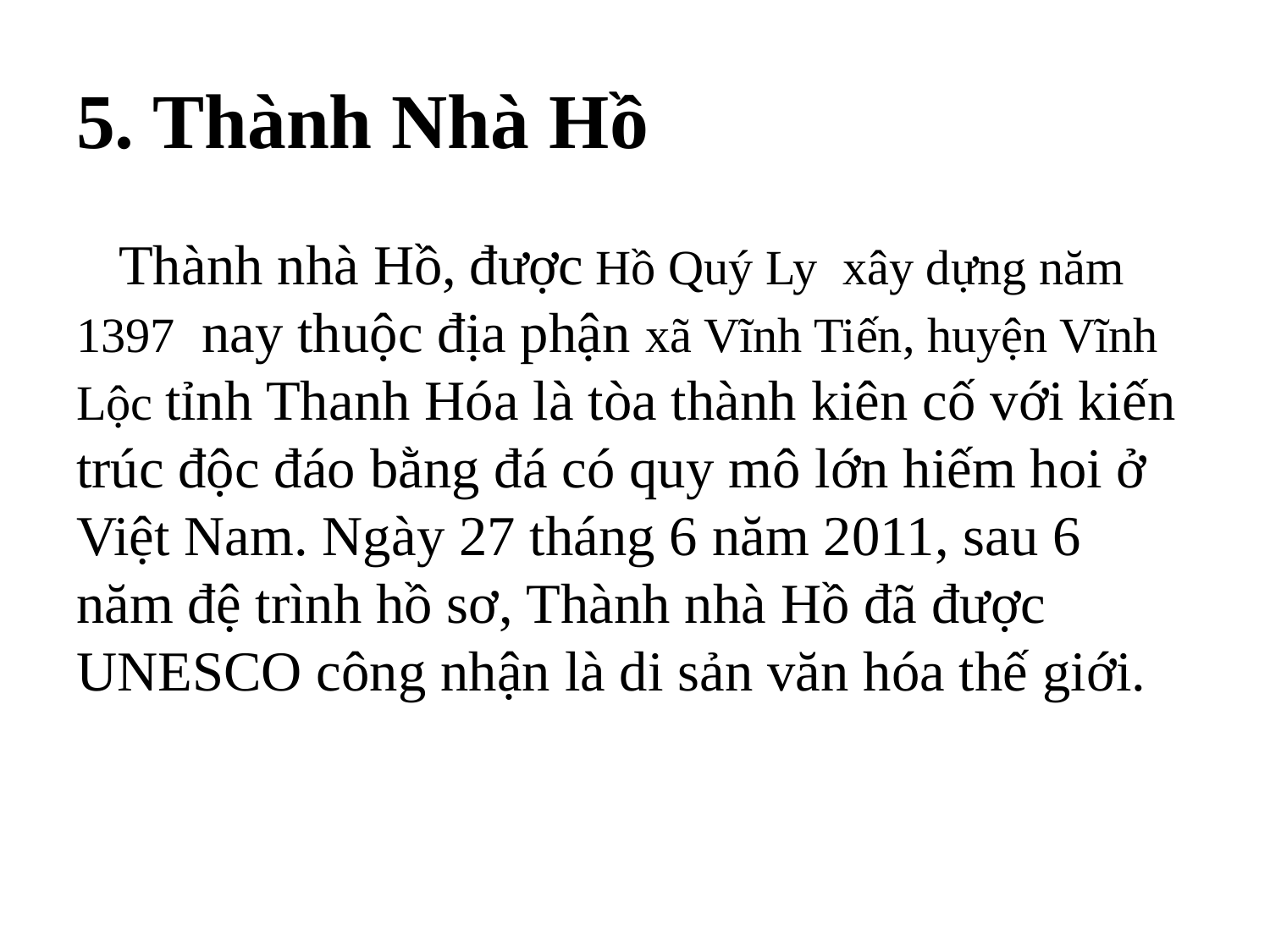

# 5. Thành Nhà Hồ
   Thành nhà Hồ, được Hồ Quý Ly  xây dựng năm 1397  nay thuộc địa phận xã Vĩnh Tiến, huyện Vĩnh Lộc tỉnh Thanh Hóa là tòa thành kiên cố với kiến trúc độc đáo bằng đá có quy mô lớn hiếm hoi ở Việt Nam. Ngày 27 tháng 6 năm 2011, sau 6 năm đệ trình hồ sơ, Thành nhà Hồ đã được UNESCO công nhận là di sản văn hóa thế giới.